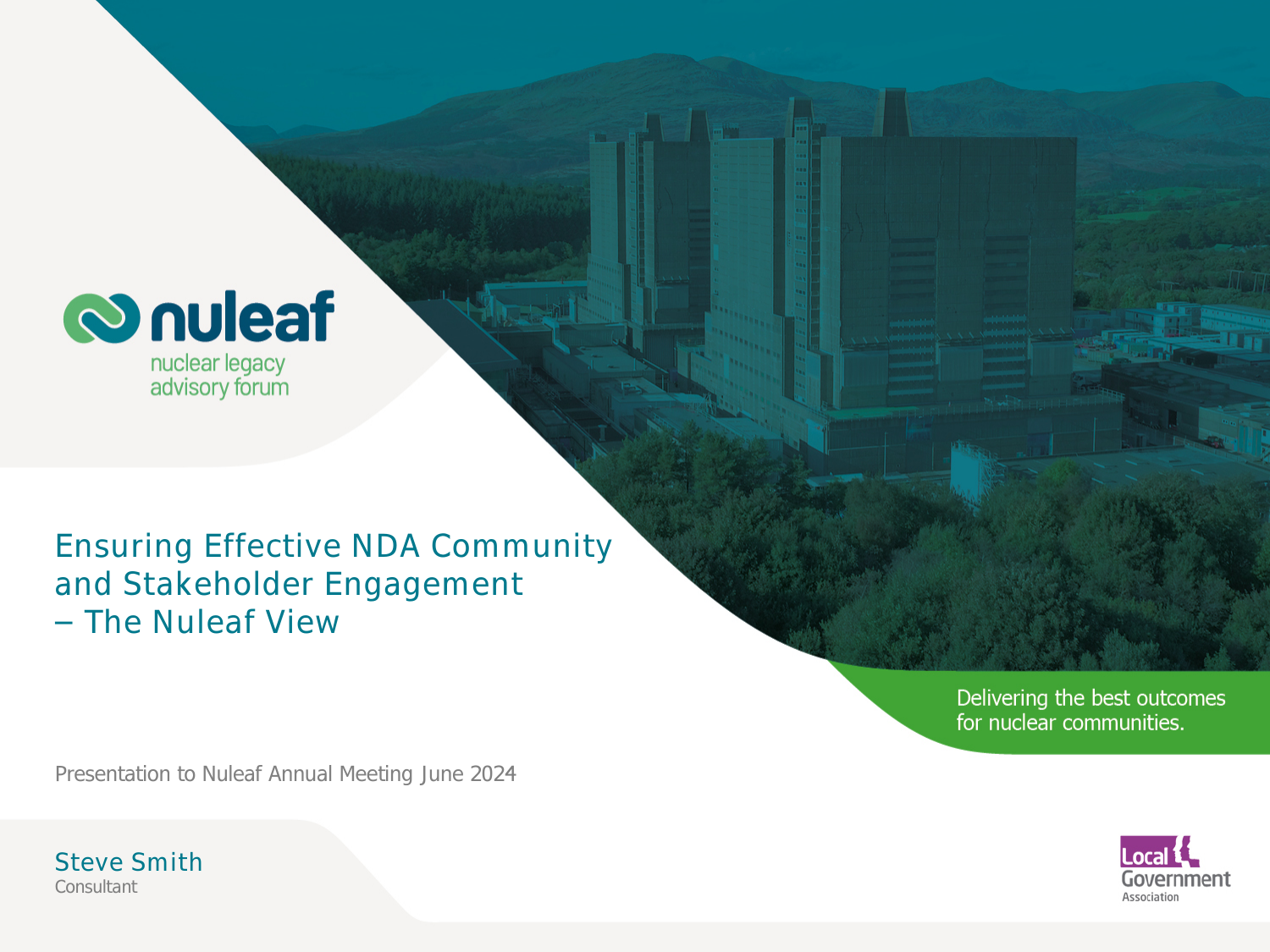

# Ensuring Effective NDA Community and Stakeholder Engagement – The Nuleaf View
Presentation to Nuleaf Annual Meeting June 2024
Steve Smith
Consultant